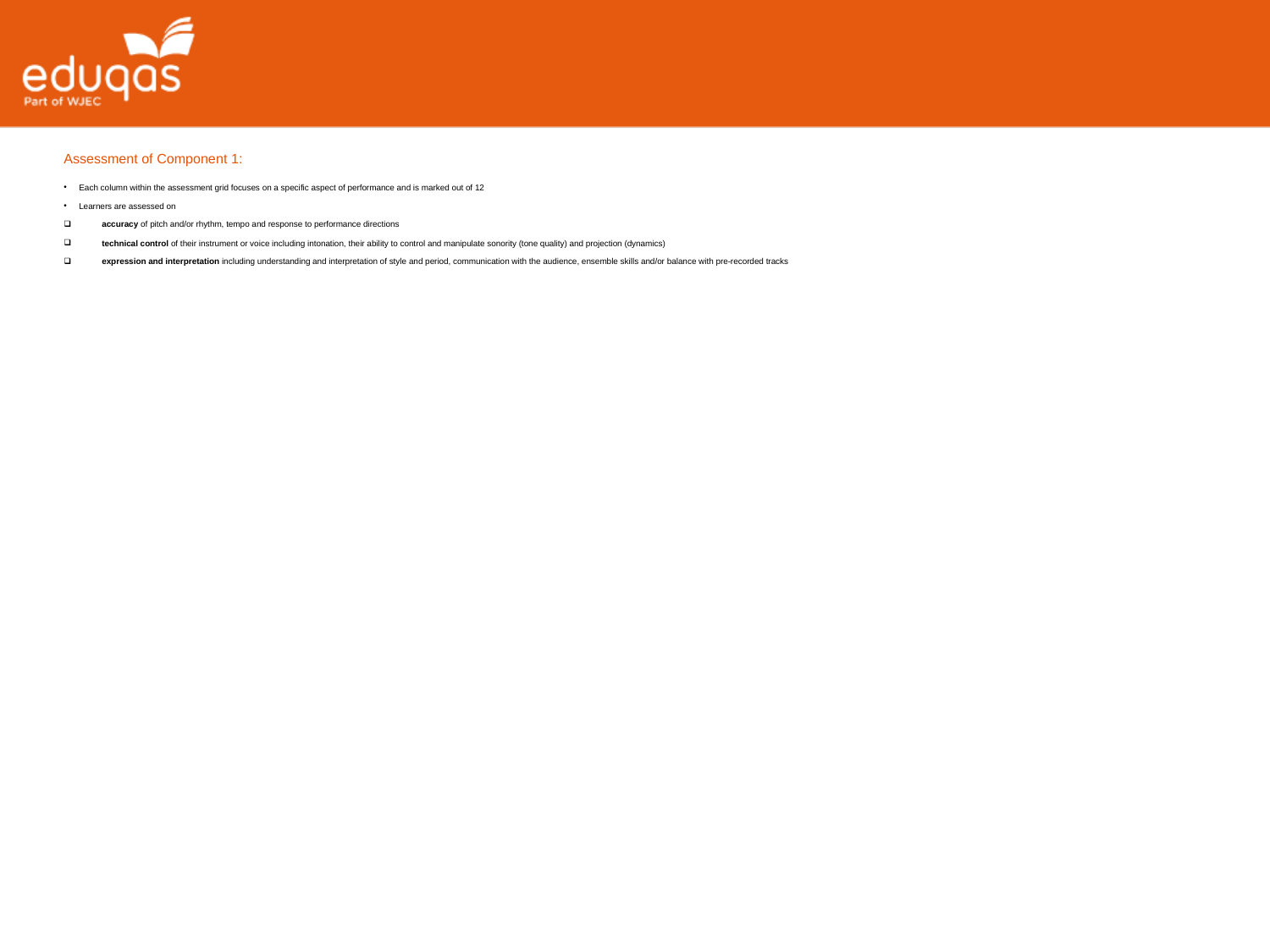

Assessment of Component 1:

Each column within the assessment grid focuses on a specific aspect of performance and is marked out of 12

Learners are assessed on

accuracy of pitch and/or rhythm, tempo and response to performance directions

technical control of their instrument or voice including intonation, their ability to control and manipulate sonority (tone quality) and projection (dynamics)

expression and interpretation including understanding and interpretation of style and period, communication with the audience, ensemble skills and/or balance with pre-recorded tracks